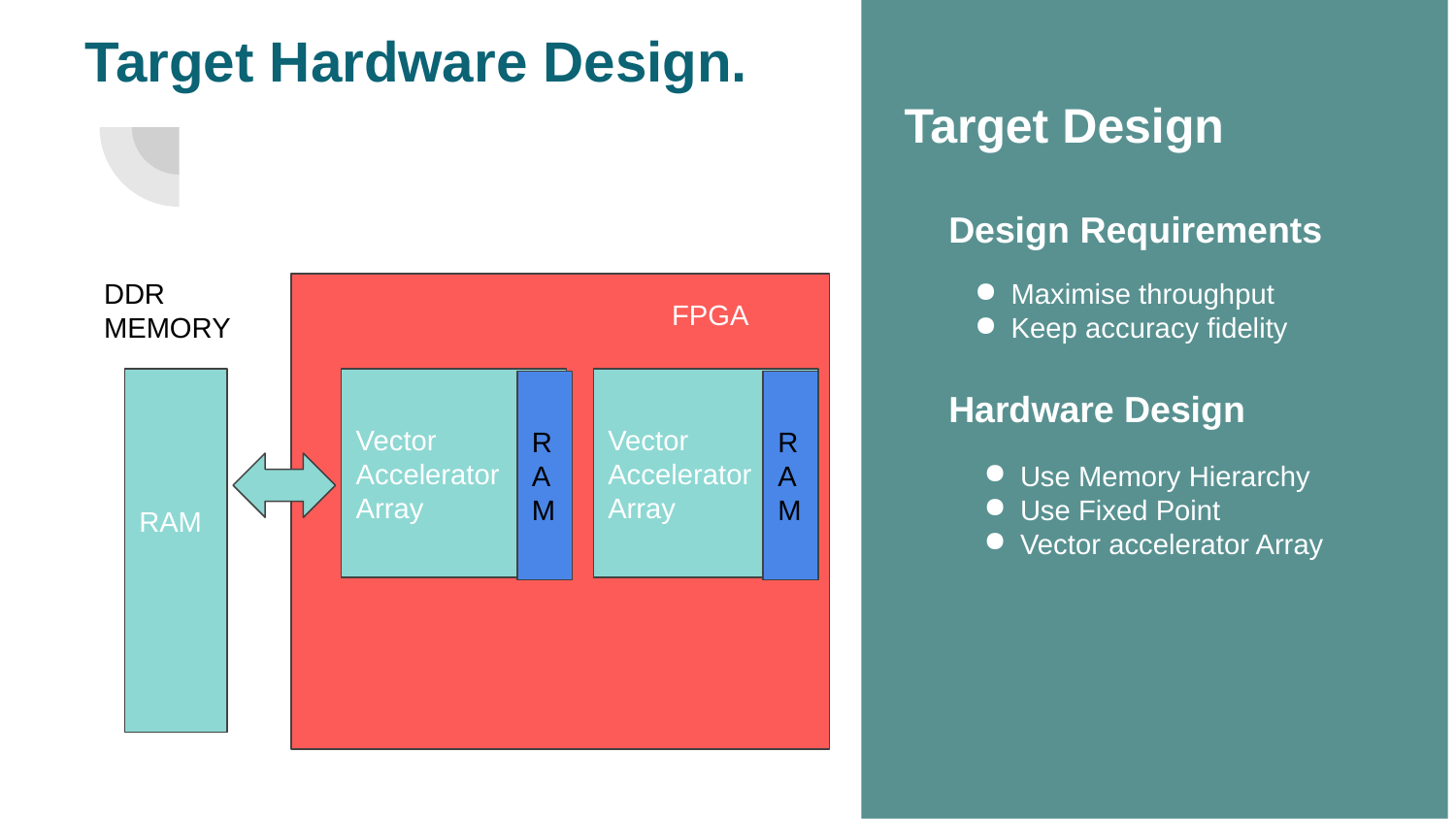

# Target Hardware Design.
Target Design

 Design Requirements
DDR MEMORY
Maximise throughput
Keep accuracy fidelity

FPGA

Vector Accelerator
Array
Vector Accelerator
Array
RAM
RAM
 Hardware Design
Use Memory Hierarchy
Use Fixed Point
Vector accelerator Array

RAM